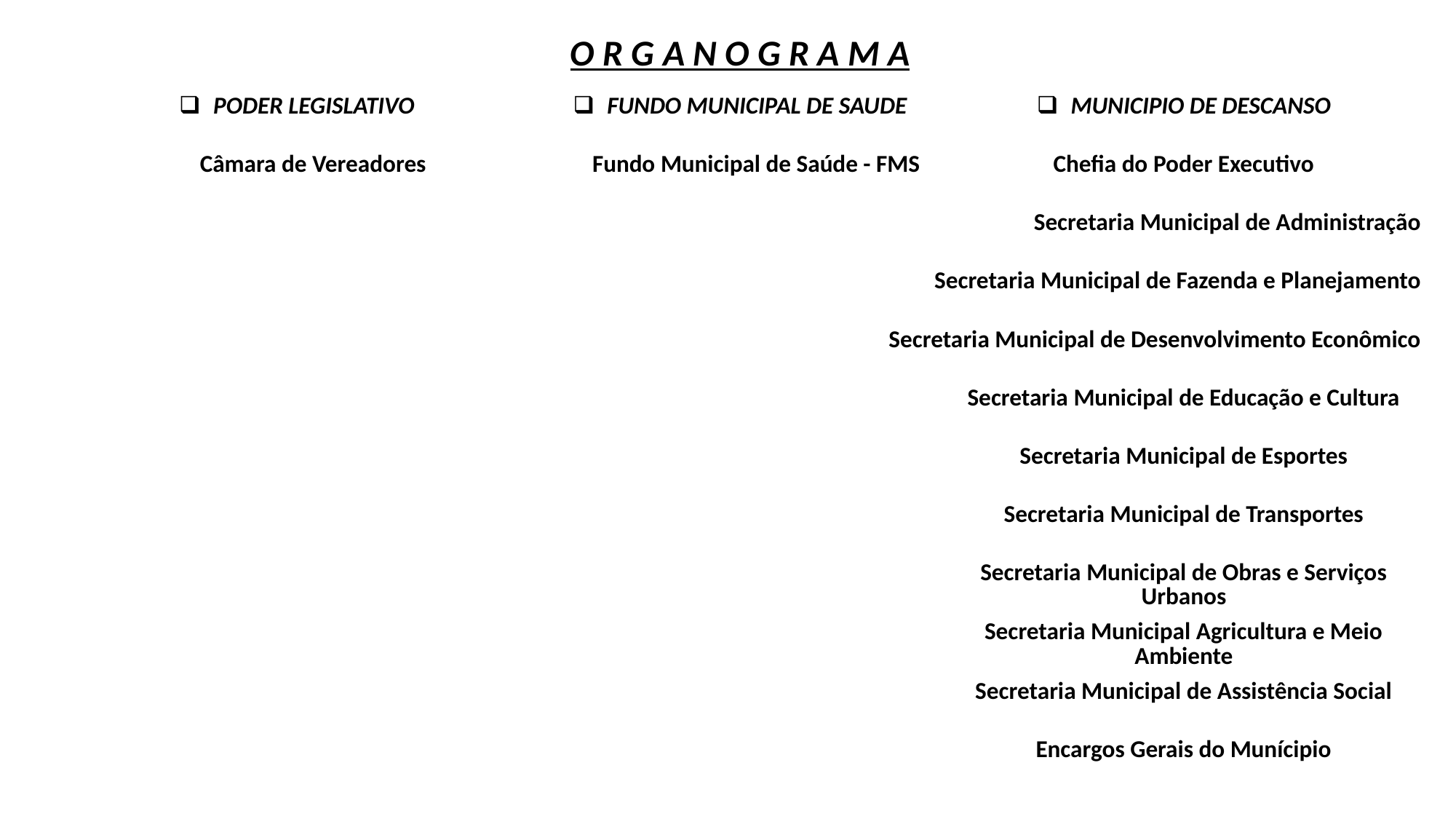

|  | O R G A N O G R A M A |  |
| --- | --- | --- |
| PODER LEGISLATIVO | FUNDO MUNICIPAL DE SAUDE | MUNICIPIO DE DESCANSO |
| Câmara de Vereadores | Fundo Municipal de Saúde - FMS | Chefia do Poder Executivo |
|  | Secretaria Municipal de Administração |  |
|  | Secretaria Municipal de Fazenda e Planejamento |  |
|  | Secretaria Municipal de Desenvolvimento Econômico |  |
|  |  | Secretaria Municipal de Educação e Cultura |
|  |  | Secretaria Municipal de Esportes |
|  |  | Secretaria Municipal de Transportes |
|  |  | Secretaria Municipal de Obras e Serviços Urbanos |
|  |  | Secretaria Municipal Agricultura e Meio Ambiente |
|  |  | Secretaria Municipal de Assistência Social |
|  |  | Encargos Gerais do Munícipio |